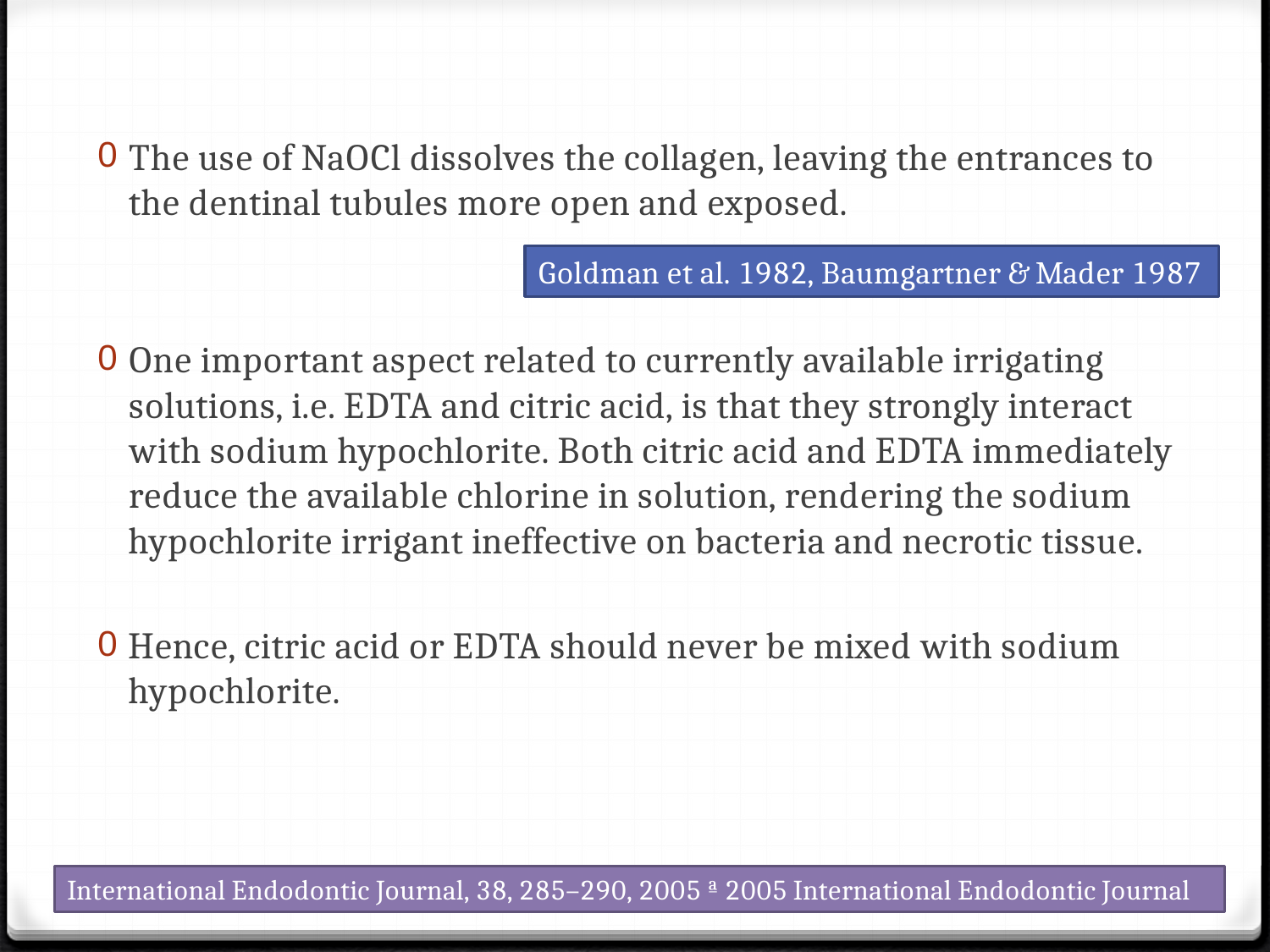

The use of NaOCl dissolves the collagen, leaving the entrances to the dentinal tubules more open and exposed.

One important aspect related to currently available irrigating solutions, i.e. EDTA and citric acid, is that they strongly interact with sodium hypochlorite. Both citric acid and EDTA immediately reduce the available chlorine in solution, rendering the sodium hypochlorite irrigant ineffective on bacteria and necrotic tissue.

Hence, citric acid or EDTA should never be mixed with sodium hypochlorite.
Goldman et al. 1982, Baumgartner & Mader 1987
International Endodontic Journal, 38, 285–290, 2005 ª 2005 International Endodontic Journal